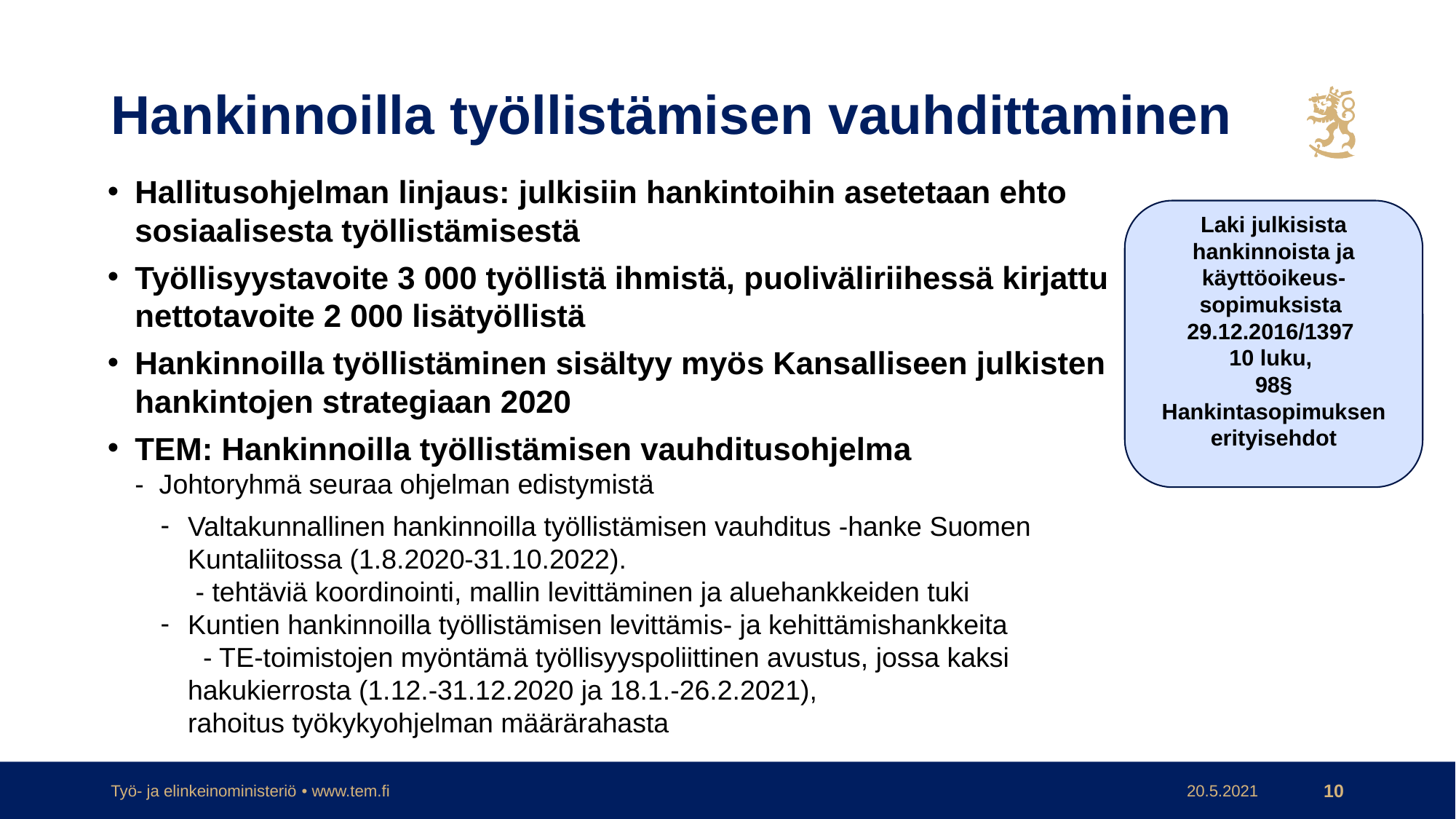

# Hankinnoilla työllistämisen vauhdittaminen
Hallitusohjelman linjaus: julkisiin hankintoihin asetetaan ehto sosiaalisesta työllistämisestä
Työllisyystavoite 3 000 työllistä ihmistä, puoliväliriihessä kirjattu nettotavoite 2 000 lisätyöllistä
Hankinnoilla työllistäminen sisältyy myös Kansalliseen julkisten hankintojen strategiaan 2020
TEM: Hankinnoilla työllistämisen vauhditusohjelma
-  Johtoryhmä seuraa ohjelman edistymistä
Valtakunnallinen hankinnoilla työllistämisen vauhditus -hanke Suomen Kuntaliitossa (1.8.2020-31.10.2022).
 - tehtäviä koordinointi, mallin levittäminen ja aluehankkeiden tuki
Kuntien hankinnoilla työllistämisen levittämis- ja kehittämishankkeita
  - TE-toimistojen myöntämä työllisyyspoliittinen avustus, jossa kaksi hakukierrosta (1.12.-31.12.2020 ja 18.1.-26.2.2021),
rahoitus työkykyohjelman määrärahasta

Laki julkisista hankinnoista ja käyttöoikeus-sopimuksista  29.12.2016/1397
10 luku,
98§
Hankintasopimuksen erityisehdot

Työ- ja elinkeinoministeriö • www.tem.fi
20.5.2021
10